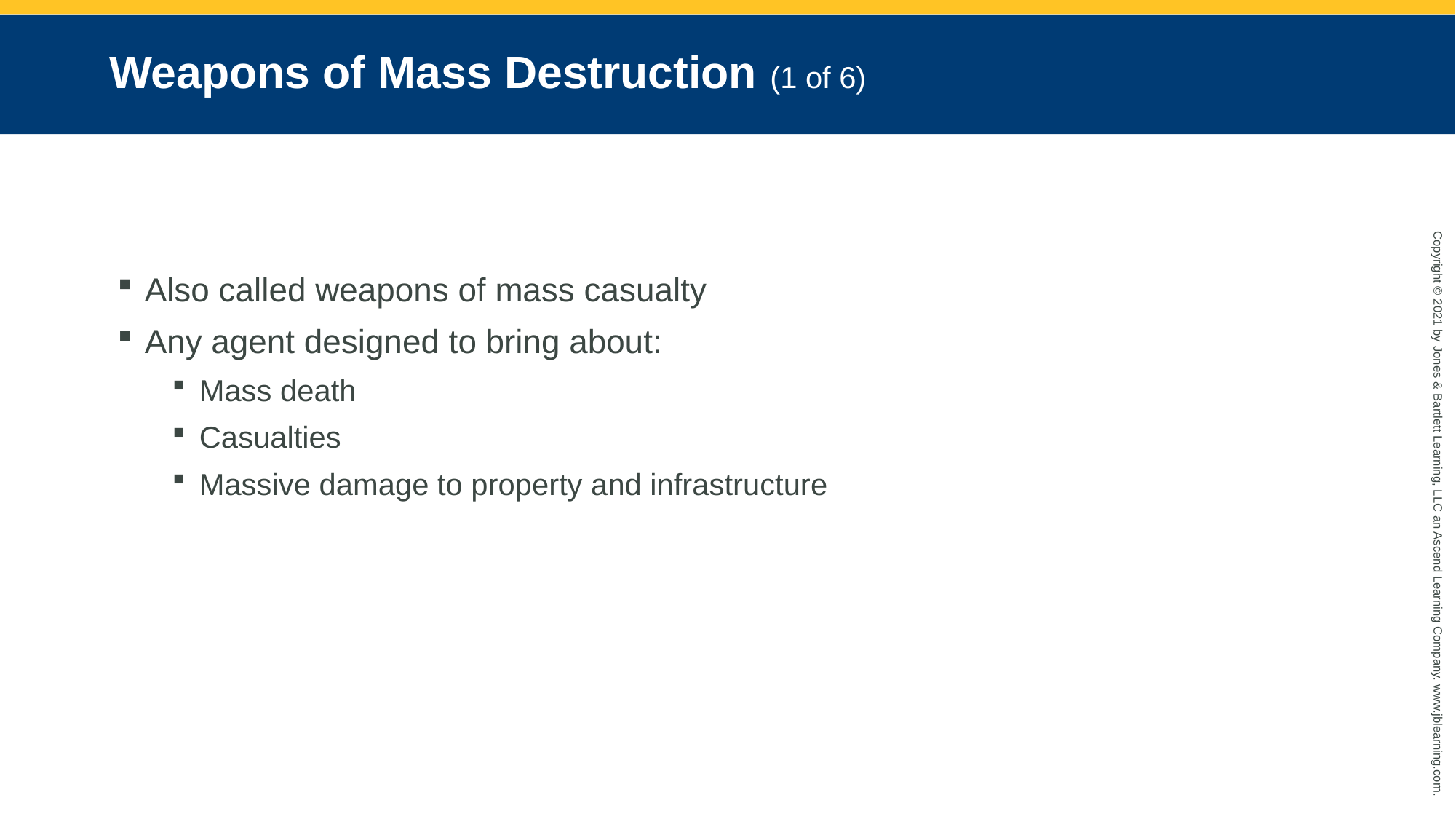

# Weapons of Mass Destruction (1 of 6)
Also called weapons of mass casualty
Any agent designed to bring about:
Mass death
Casualties
Massive damage to property and infrastructure